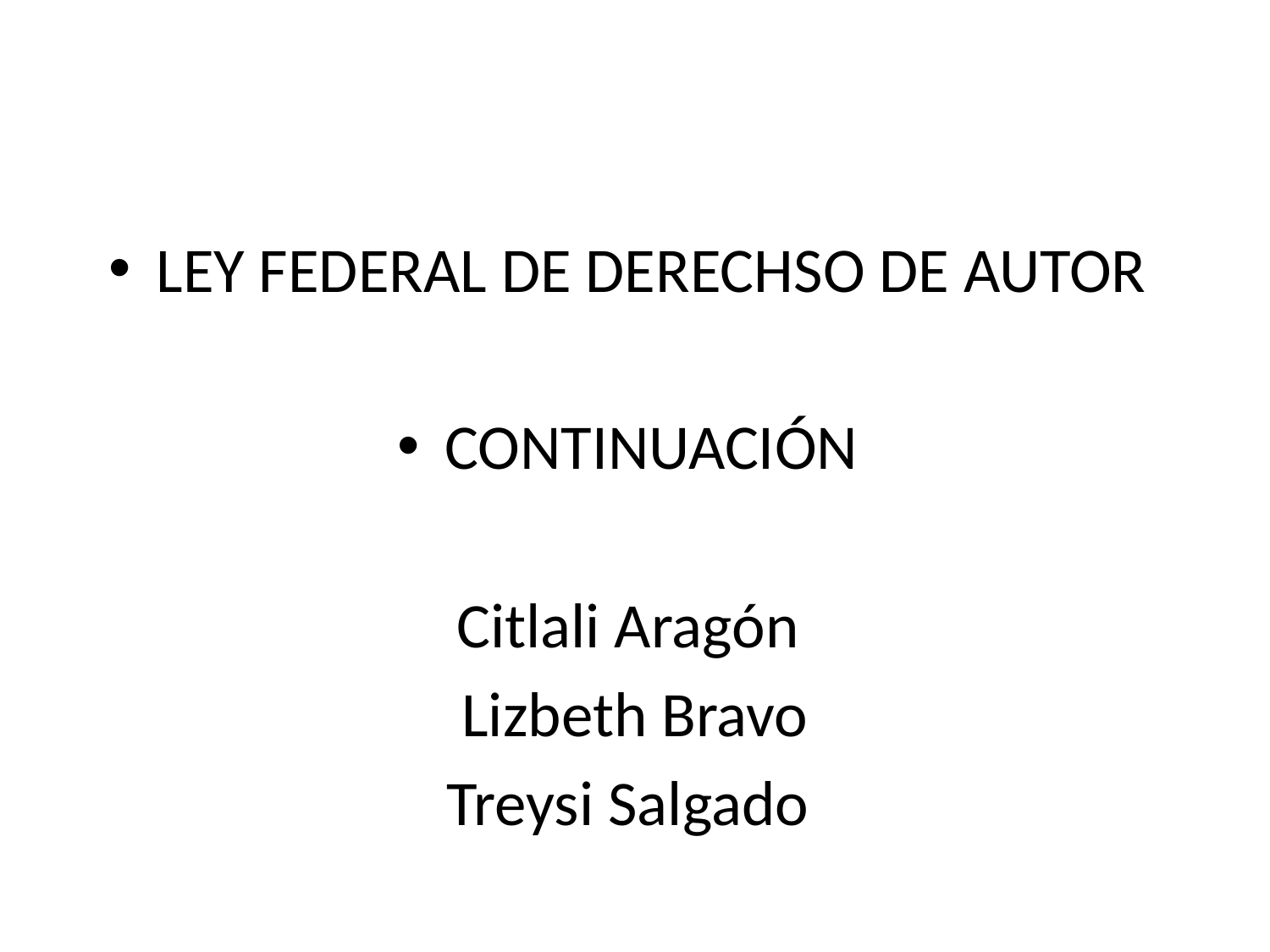

LEY FEDERAL DE DERECHSO DE AUTOR

CONTINUACIÓN

Citlali Aragón
Lizbeth Bravo
Treysi Salgado